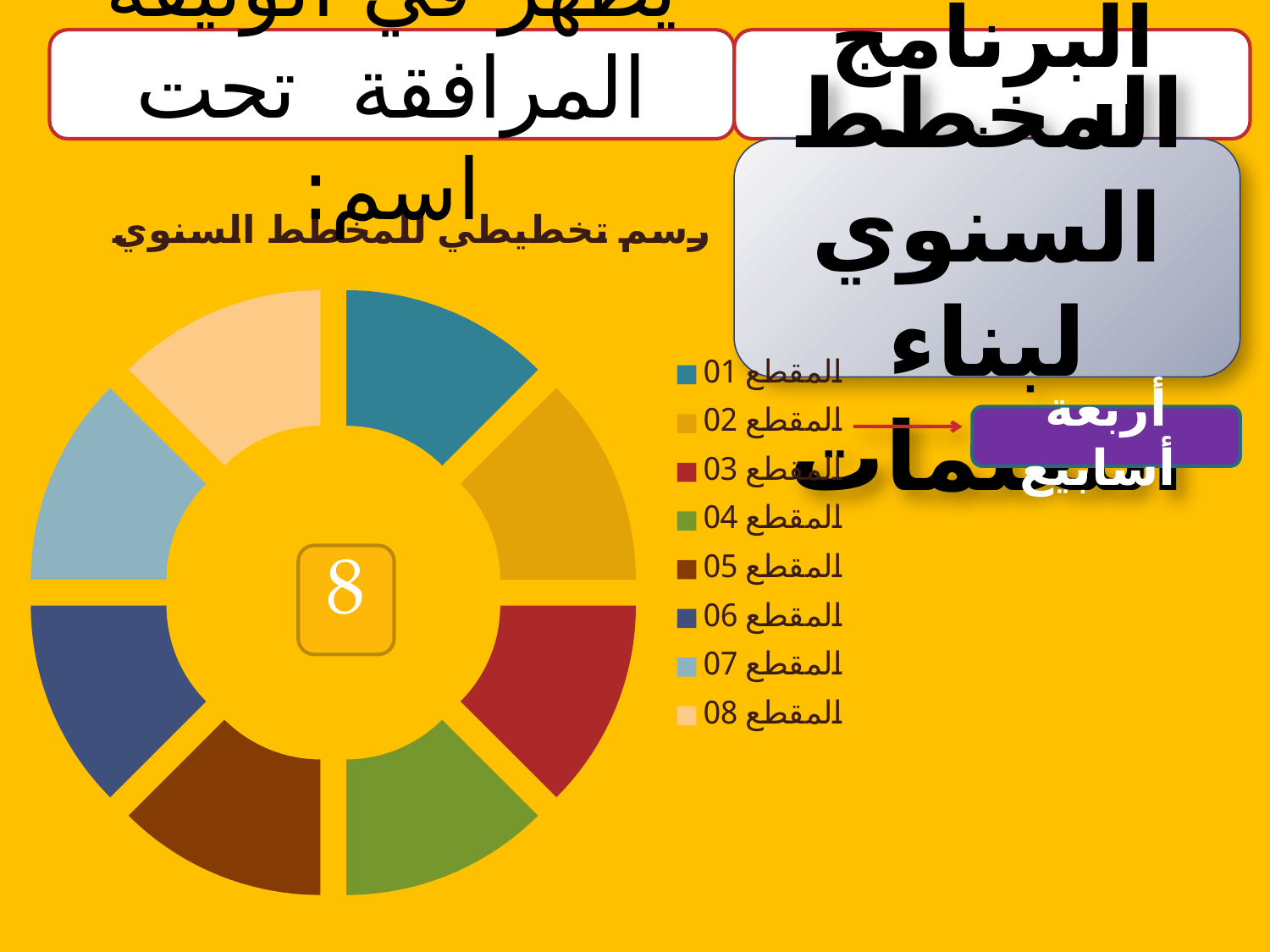

يظهر في الوثيقة المرافقة  تحت اسم:
البرنامج السنوي

المخطط السنوي لبناء التعلمات

### Chart: رسم تخطيطي للمخطط السنوي

| Category | Ventes |
|---|---|
| المقطع 01 | 1.2 |
| المقطع 02 | 1.2 |
| المقطع 03 | 1.2 |
| المقطع 04 | 1.2 |
| المقطع 05 | 1.2 |
| المقطع 06 | 1.2 |
| المقطع 07 | 1.2 |
| المقطع 08 | 1.2 |
أربعة أسابيع